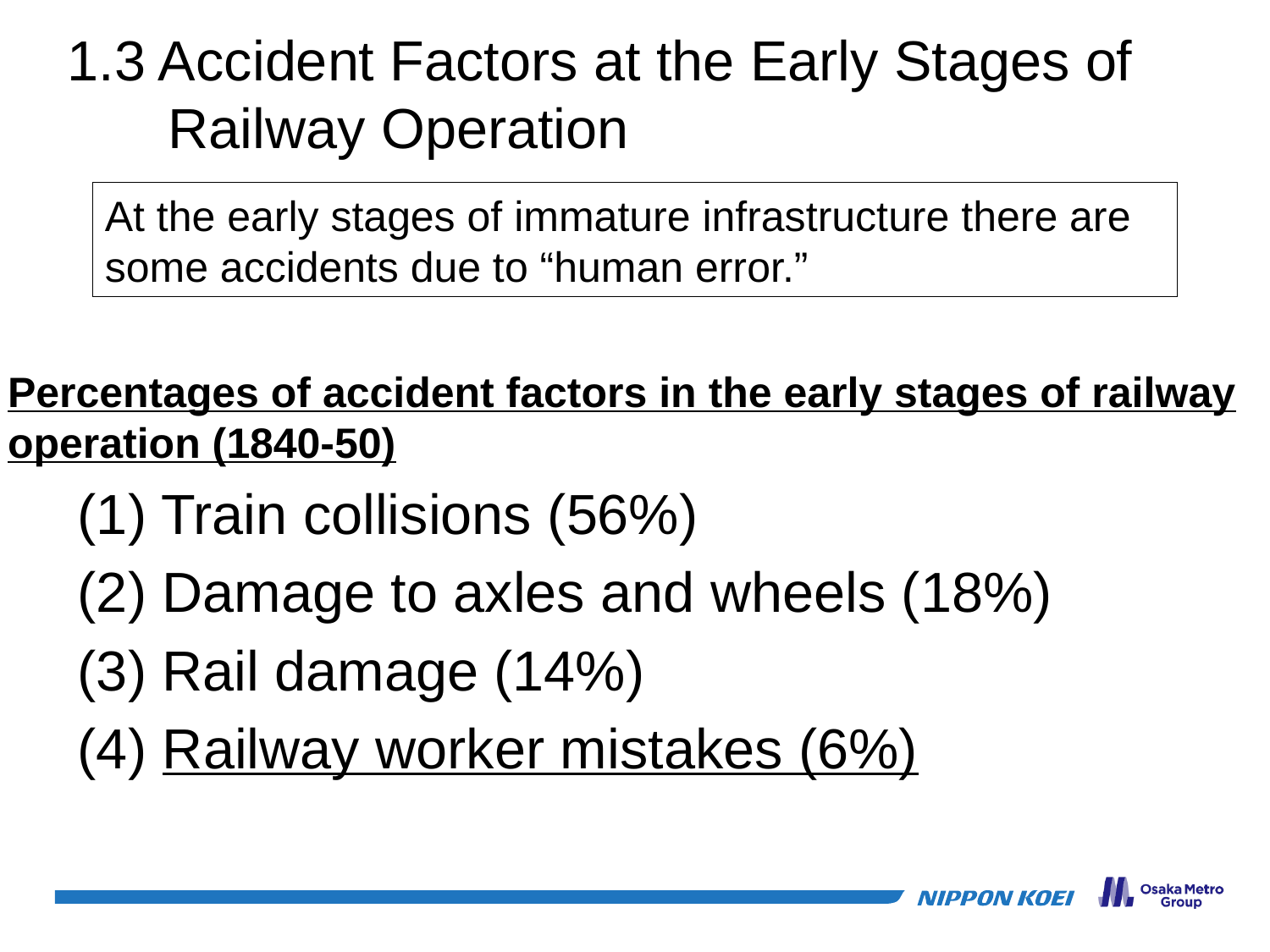

1.3 Accident Factors at the Early Stages of Railway Operation
At the early stages of immature infrastructure there are some accidents due to “human error.”
Percentages of accident factors in the early stages of railway operation (1840-50)
　(1) Train collisions (56%)
　(2) Damage to axles and wheels (18%)
　(3) Rail damage (14%)
　(4) Railway worker mistakes (6%)